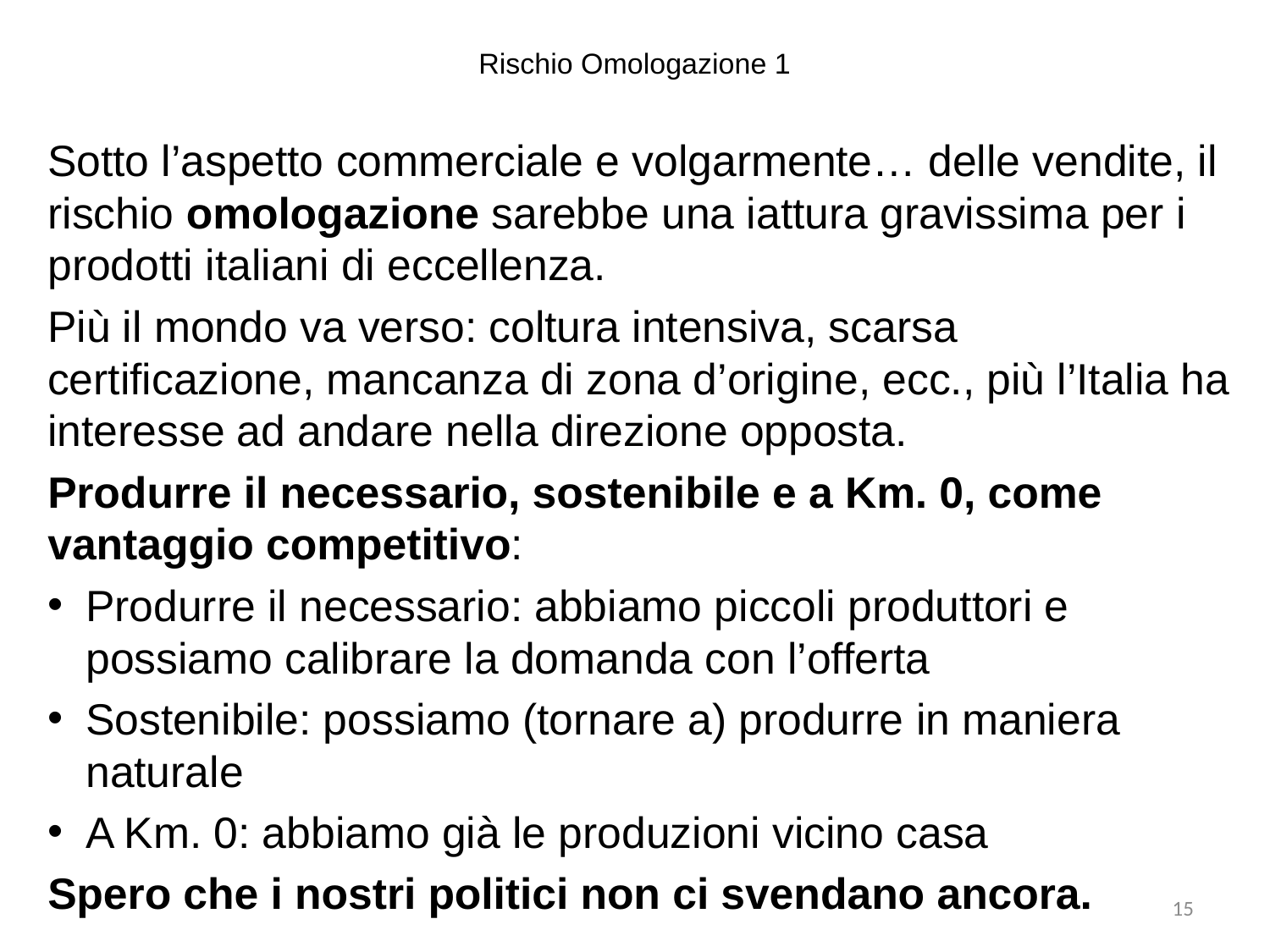

# Rischio Omologazione 1
Sotto l’aspetto commerciale e volgarmente… delle vendite, il rischio omologazione sarebbe una iattura gravissima per i prodotti italiani di eccellenza.
Più il mondo va verso: coltura intensiva, scarsa certificazione, mancanza di zona d’origine, ecc., più l’Italia ha interesse ad andare nella direzione opposta.
Produrre il necessario, sostenibile e a Km. 0, come vantaggio competitivo:
Produrre il necessario: abbiamo piccoli produttori e possiamo calibrare la domanda con l’offerta
Sostenibile: possiamo (tornare a) produrre in maniera naturale
A Km. 0: abbiamo già le produzioni vicino casa
Spero che i nostri politici non ci svendano ancora.

15